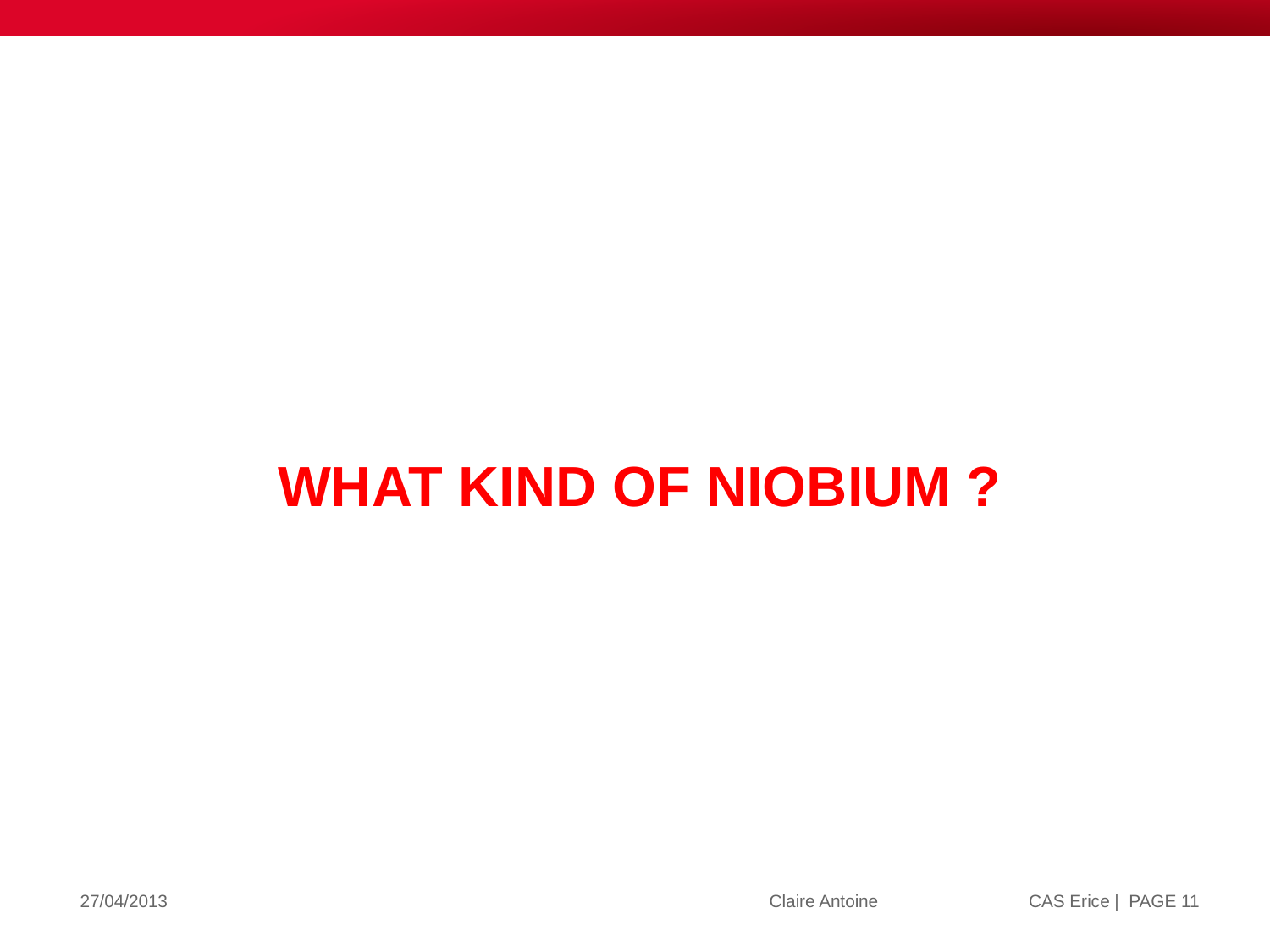

What kind of Niobium ?

|  PAGE 11
27/04/2013
Claire Antoine                               CAS Erice